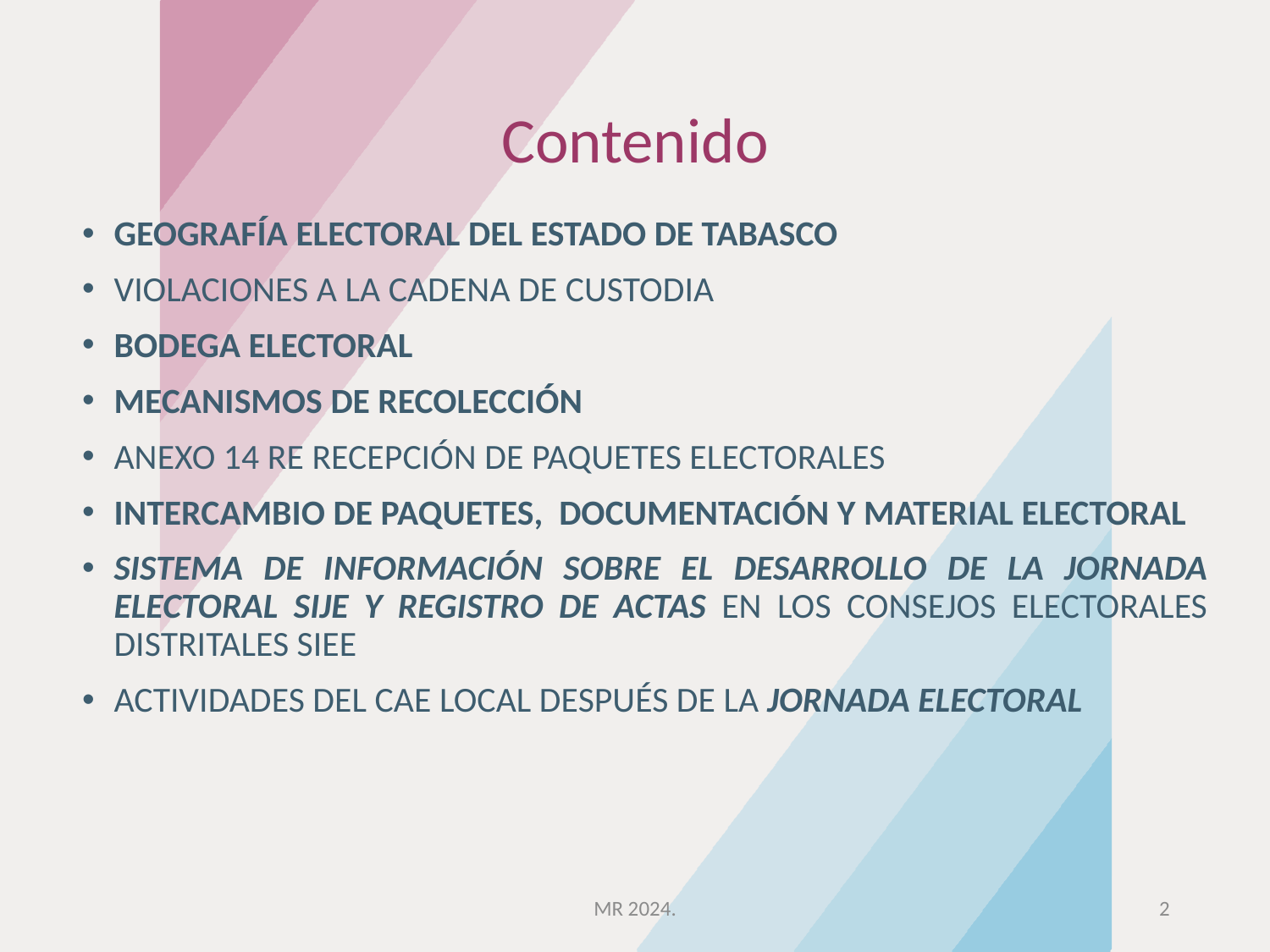

# Contenido
GEOGRAFÍA ELECTORAL DEL ESTADO DE TABASCO
VIOLACIONES A LA CADENA DE CUSTODIA
BODEGA ELECTORAL
MECANISMOS DE RECOLECCIÓN
ANEXO 14 RE RECEPCIÓN DE PAQUETES ELECTORALES
INTERCAMBIO DE PAQUETES,  DOCUMENTACIÓN Y MATERIAL ELECTORAL
SISTEMA DE INFORMACIÓN SOBRE EL DESARROLLO DE LA JORNADA ELECTORAL SIJE Y REGISTRO DE ACTAS EN LOS CONSEJOS ELECTORALES DISTRITALES SIEE
ACTIVIDADES DEL CAE LOCAL DESPUÉS DE LA JORNADA ELECTORAL

MR 2024.
2